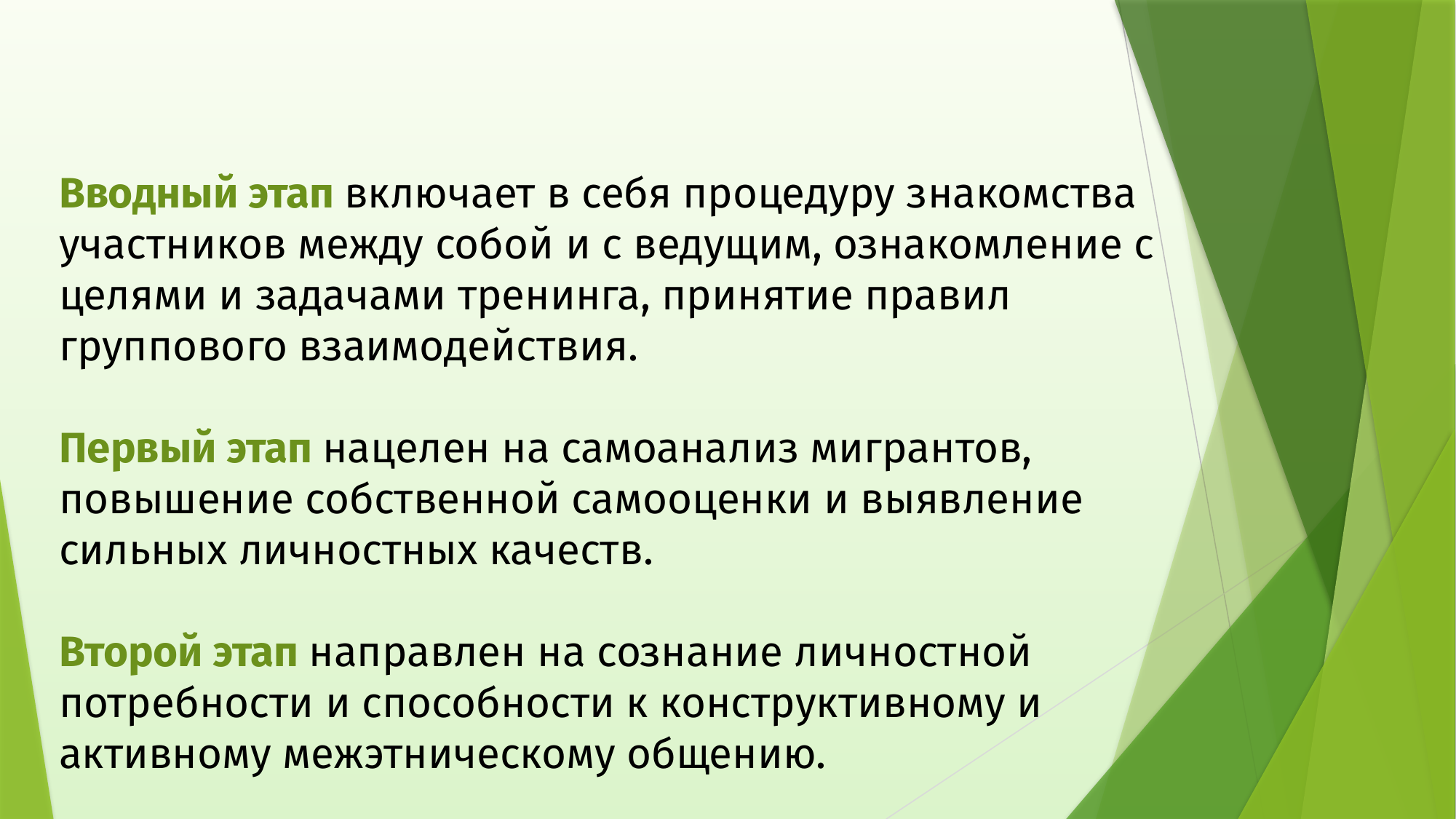

Вводный этап включает в себя процедуру знакомства участников между собой и с ведущим, ознакомление с целями и задачами тренинга, принятие правил группового взаимодействия.

Первый этап нацелен на самоанализ мигрантов, повышение собственной самооценки и выявление сильных личностных качеств.

Второй этап направлен на сознание личностной потребности и способности к конструктивному и активному межэтническому общению.